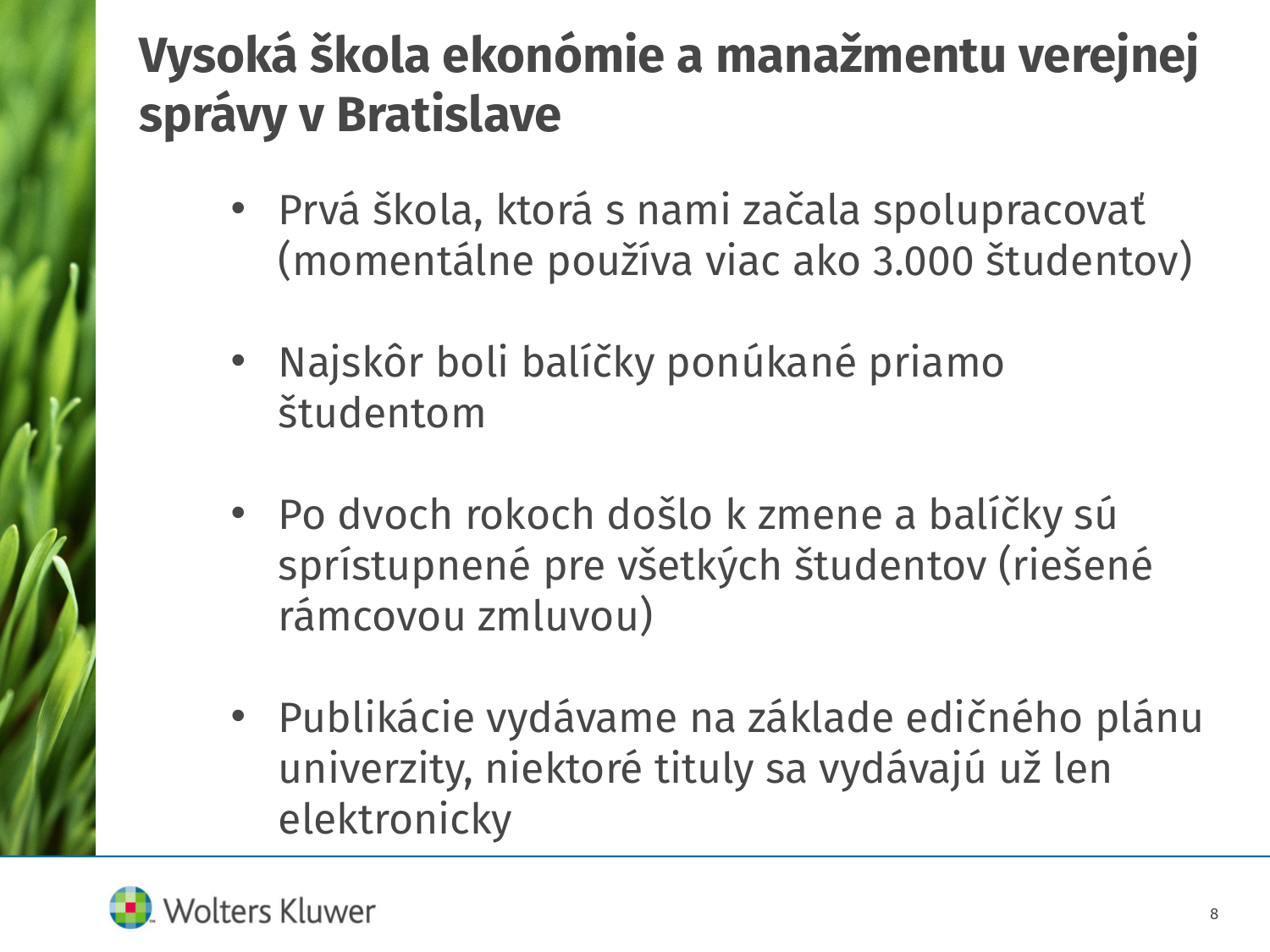

# Vysoká škola ekonómie a manažmentu verejnej správy v Bratislave
Prvá škola, ktorá s nami začala spolupracovať (momentálne používa viac ako 3.000 študentov)

Najskôr boli balíčky ponúkané priamo študentom

Po dvoch rokoch došlo k zmene a balíčky sú sprístupnené pre všetkých študentov (riešené rámcovou zmluvou)

Publikácie vydávame na základe edičného plánu univerzity, niektoré tituly sa vydávajú už len elektronicky
8